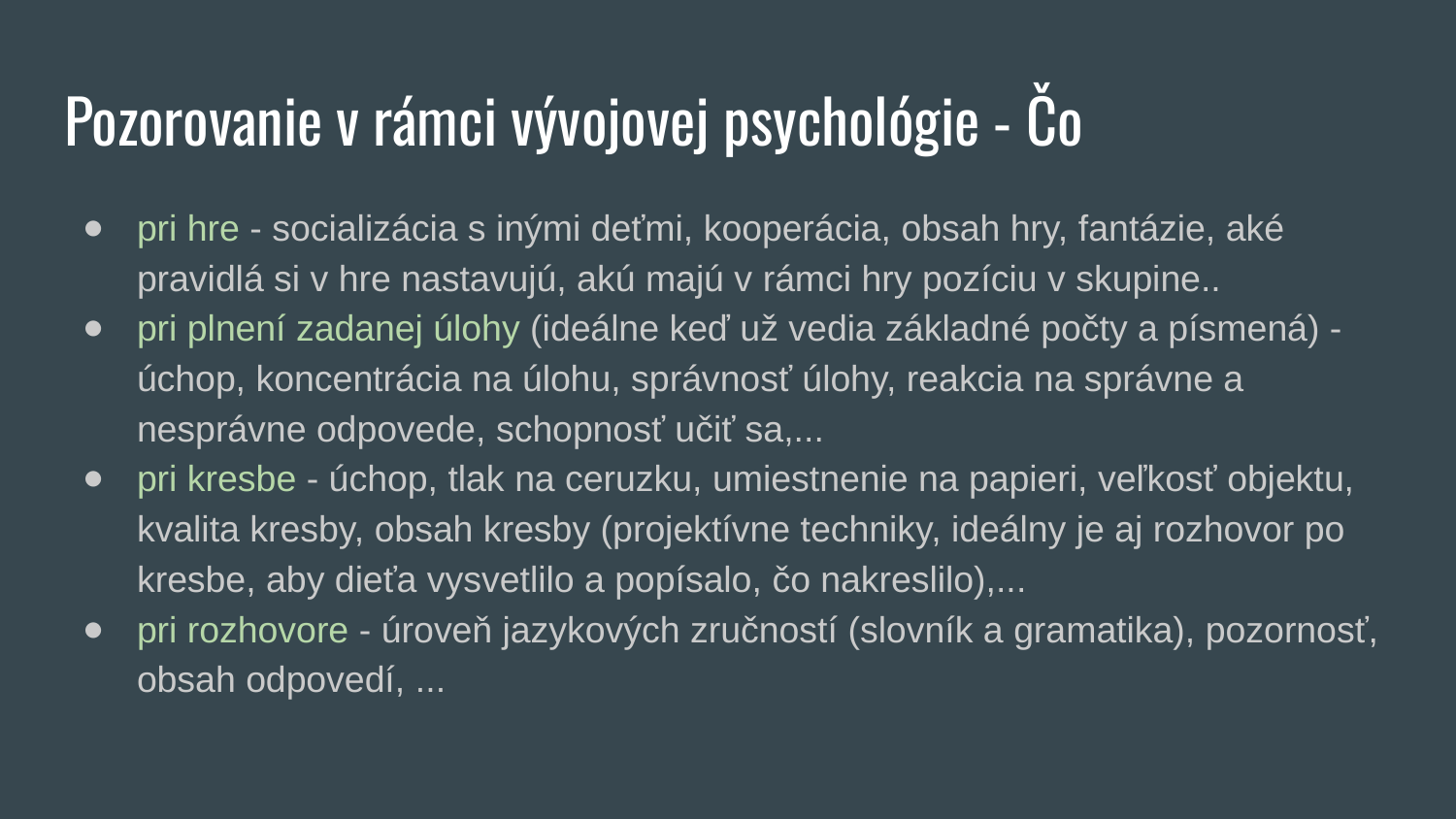

# Pozorovanie v rámci vývojovej psychológie - Čo

pri hre - socializácia s inými deťmi, kooperácia, obsah hry, fantázie, aké pravidlá si v hre nastavujú, akú majú v rámci hry pozíciu v skupine..
pri plnení zadanej úlohy (ideálne keď už vedia základné počty a písmená) - úchop, koncentrácia na úlohu, správnosť úlohy, reakcia na správne a nesprávne odpovede, schopnosť učiť sa,...
pri kresbe - úchop, tlak na ceruzku, umiestnenie na papieri, veľkosť objektu, kvalita kresby, obsah kresby (projektívne techniky, ideálny je aj rozhovor po kresbe, aby dieťa vysvetlilo a popísalo, čo nakreslilo),...
pri rozhovore - úroveň jazykových zručností (slovník a gramatika), pozornosť, obsah odpovedí, ...